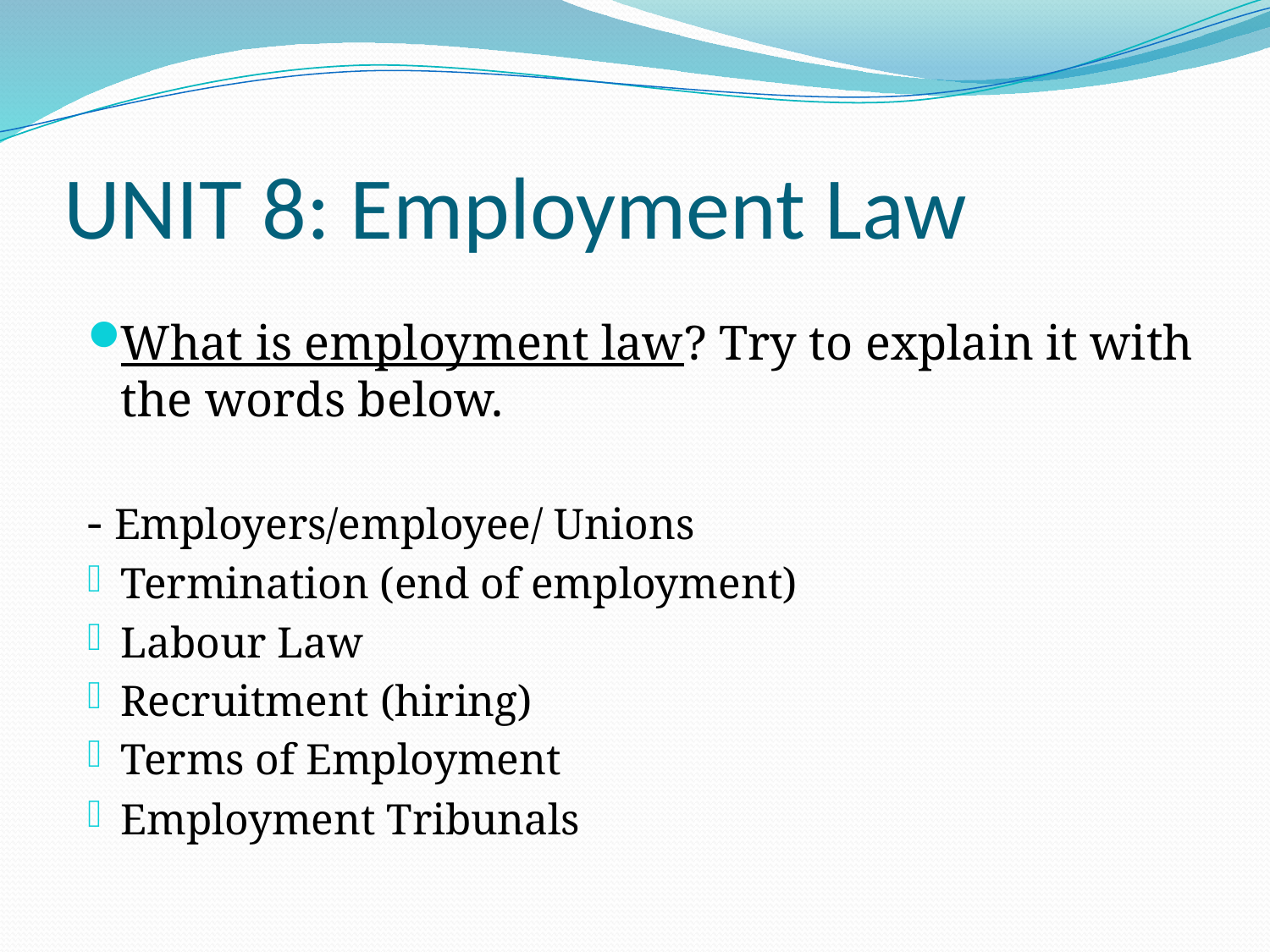

# UNIT 8: Employment Law
What is employment law? Try to explain it with the words below.
- Employers/employee/ Unions
Termination (end of employment)
Labour Law
Recruitment (hiring)
Terms of Employment
Employment Tribunals